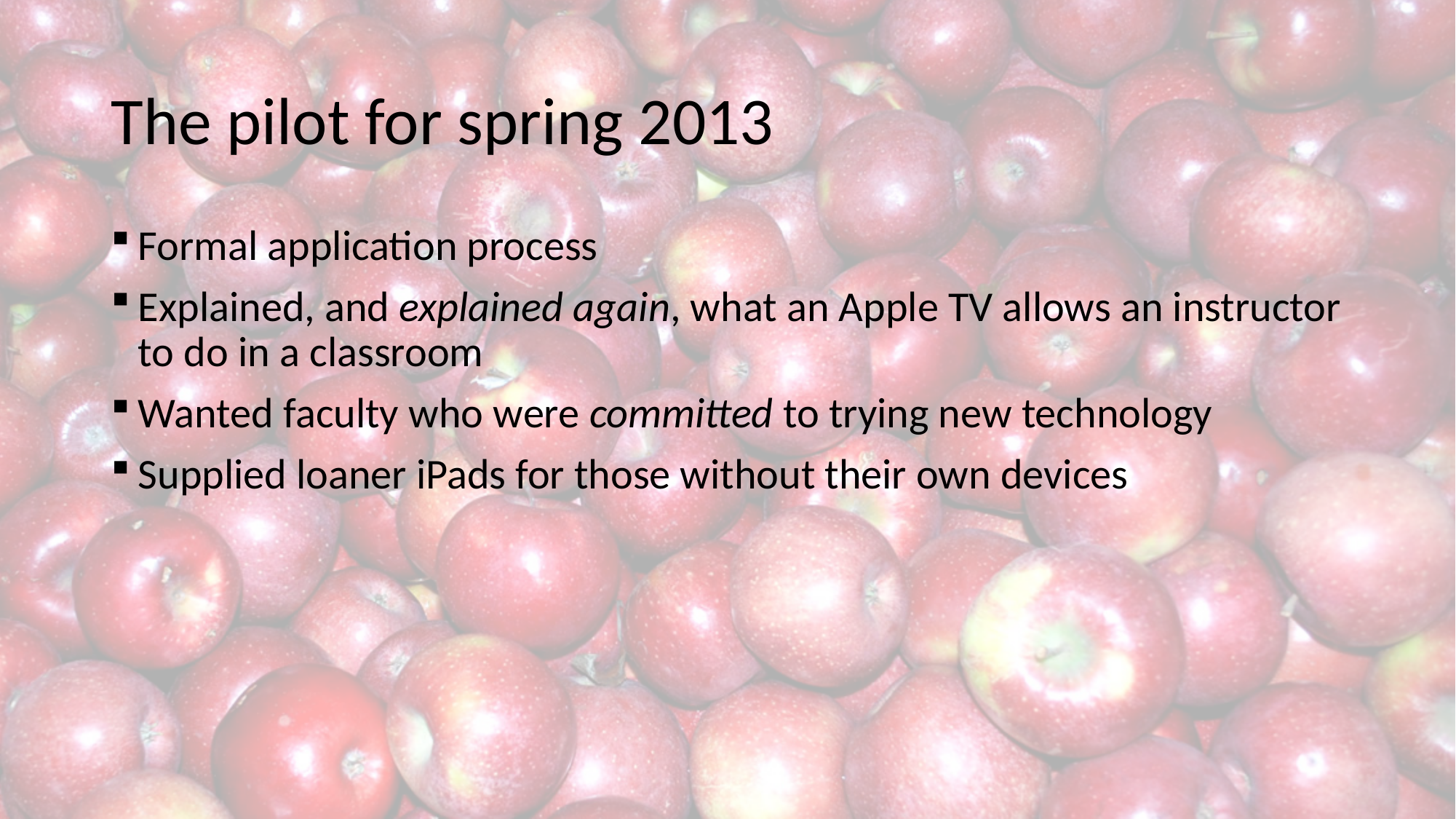

# The pilot for spring 2013
Formal application process
Explained, and explained again, what an Apple TV allows an instructor to do in a classroom
Wanted faculty who were committed to trying new technology
Supplied loaner iPads for those without their own devices